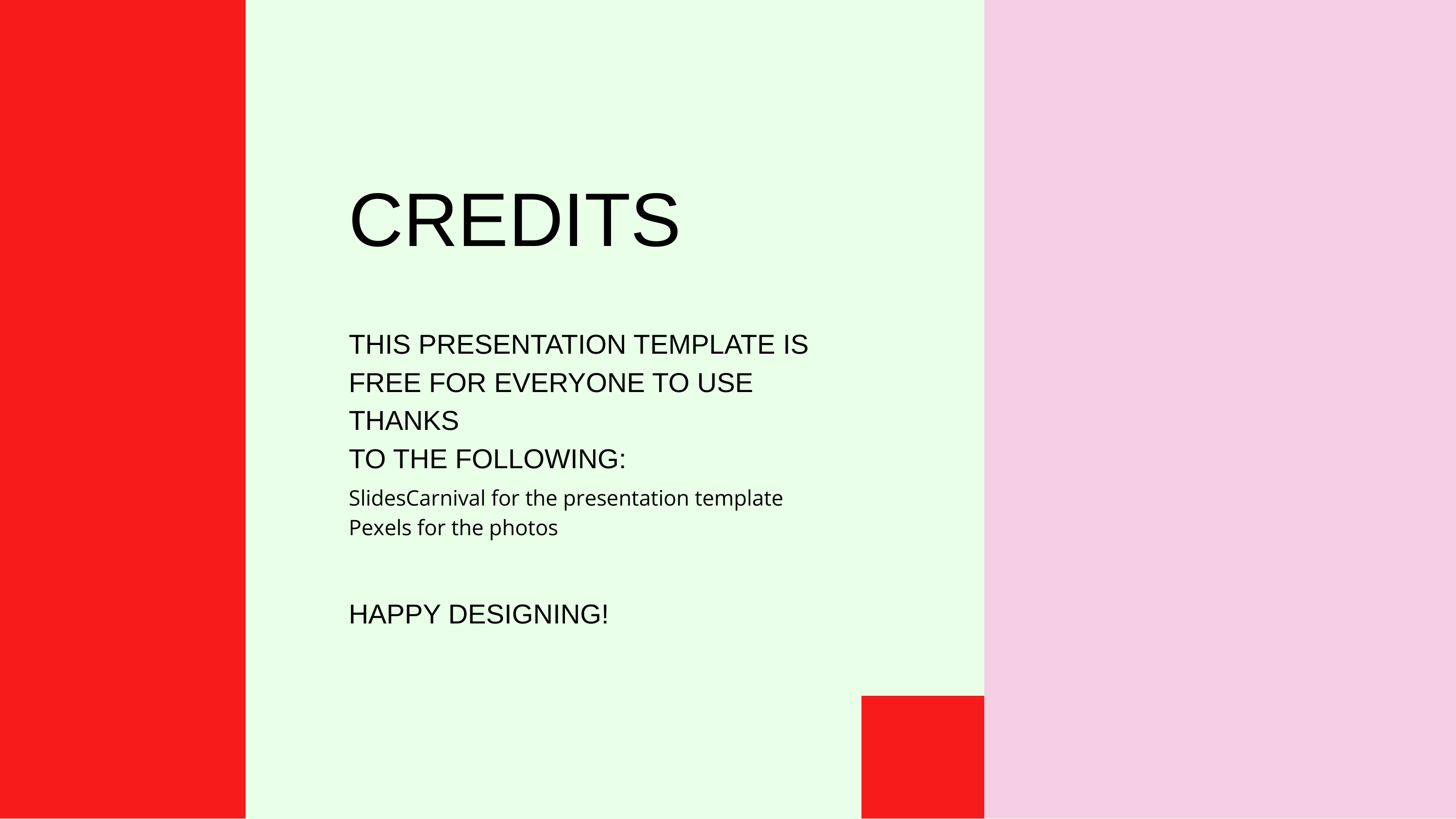

CREDITS
THIS PRESENTATION TEMPLATE IS
FREE FOR EVERYONE TO USE THANKS
TO THE FOLLOWING:
SlidesCarnival for the presentation template
Pexels for the photos
HAPPY DESIGNING!